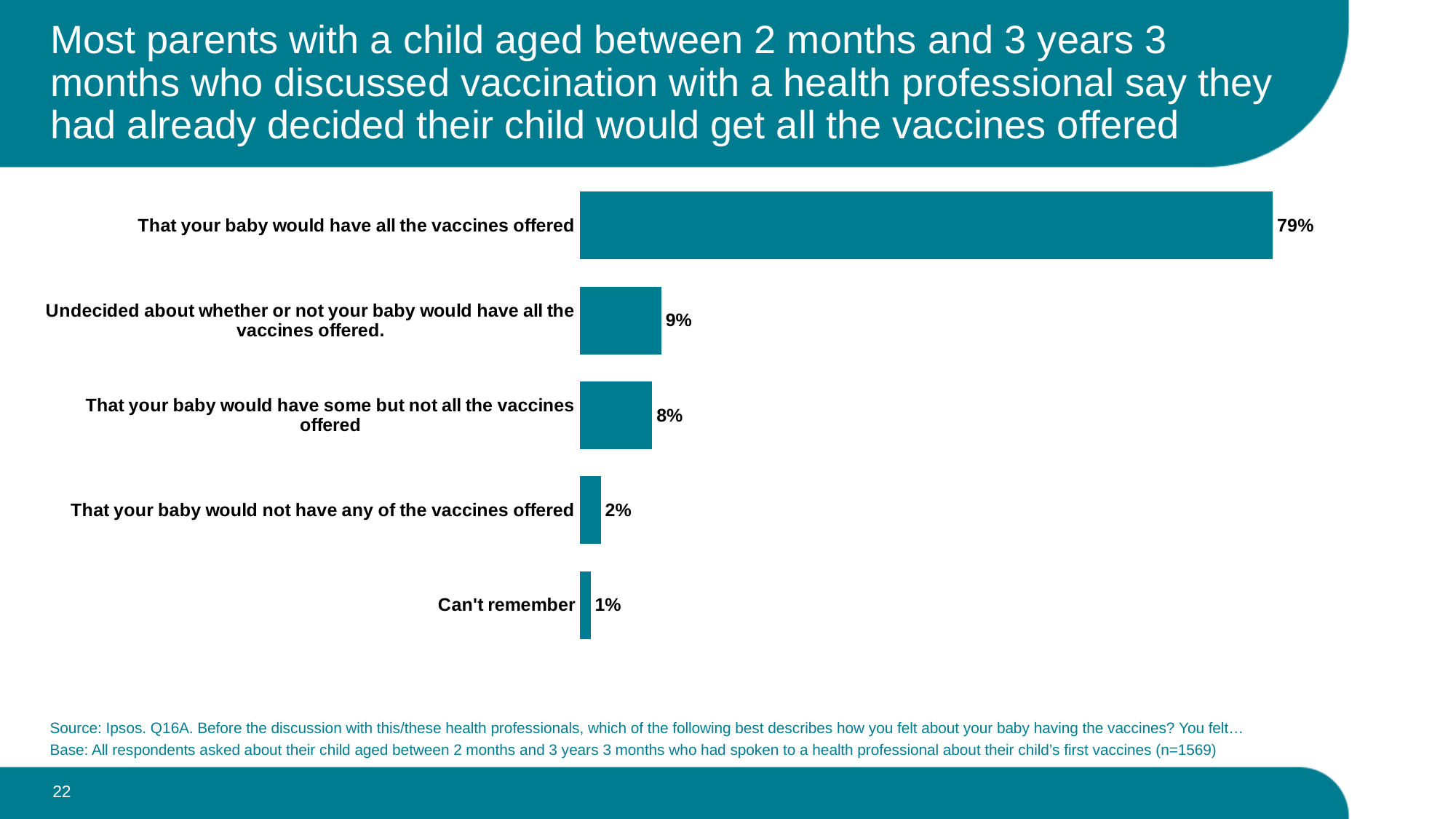

# Most parents with a child aged between 2 months and 3 years 3 months who discussed vaccination with a health professional say they had already decided their child would get all the vaccines offered

### Chart

| Category | Q16A Before the discussion with this/these health professionals, which of the following best describes how you felt about your baby having the vaccines? You felt ... |
|---|---|
| That your baby would have all the vaccines offered | 0.788103541176126 |
| Undecided about whether or not your baby would have all the vaccines offered. | 0.092673898610492 |
| That your baby would have some but not all the vaccines offered | 0.082396115205428 |
| That your baby would not have any of the vaccines offered | 0.024017009336139 |
| Can't remember | 0.012190062574068 |
Source: Ipsos. Q16A. Before the discussion with this/these health professionals, which of the following best describes how you felt about your baby having the vaccines? You felt…
Base: All respondents asked about their child aged between 2 months and 3 years 3 months who had spoken to a health professional about their child’s first vaccines (n=1569)
22